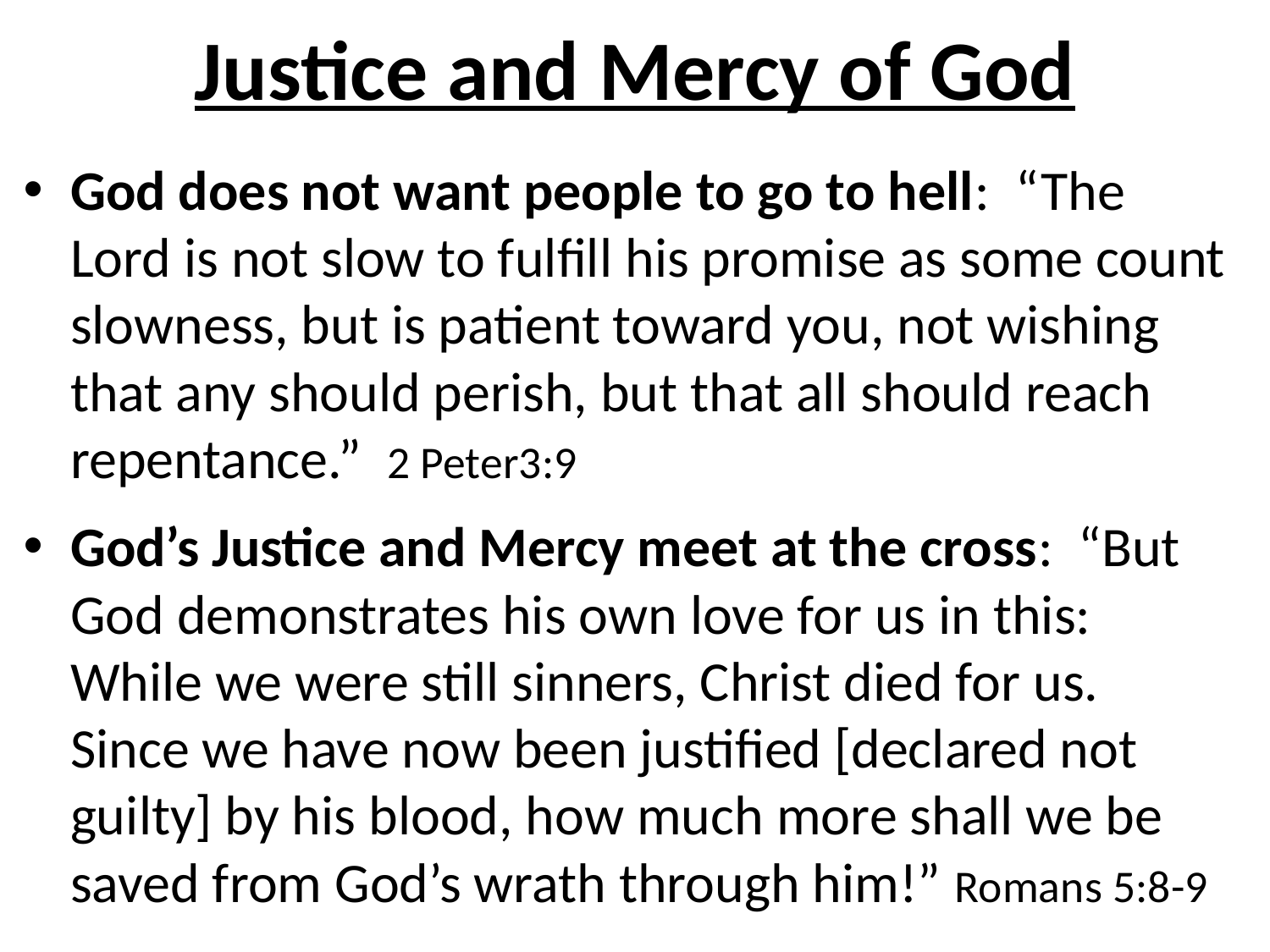

# Justice and Mercy of God
God does not want people to go to hell:  “The Lord is not slow to fulfill his promise as some count slowness, but is patient toward you, not wishing that any should perish, but that all should reach repentance.”  2 Peter3:9
God’s Justice and Mercy meet at the cross:  “But God demonstrates his own love for us in this: While we were still sinners, Christ died for us.  Since we have now been justified [declared not guilty] by his blood, how much more shall we be saved from God’s wrath through him!” Romans 5:8-9